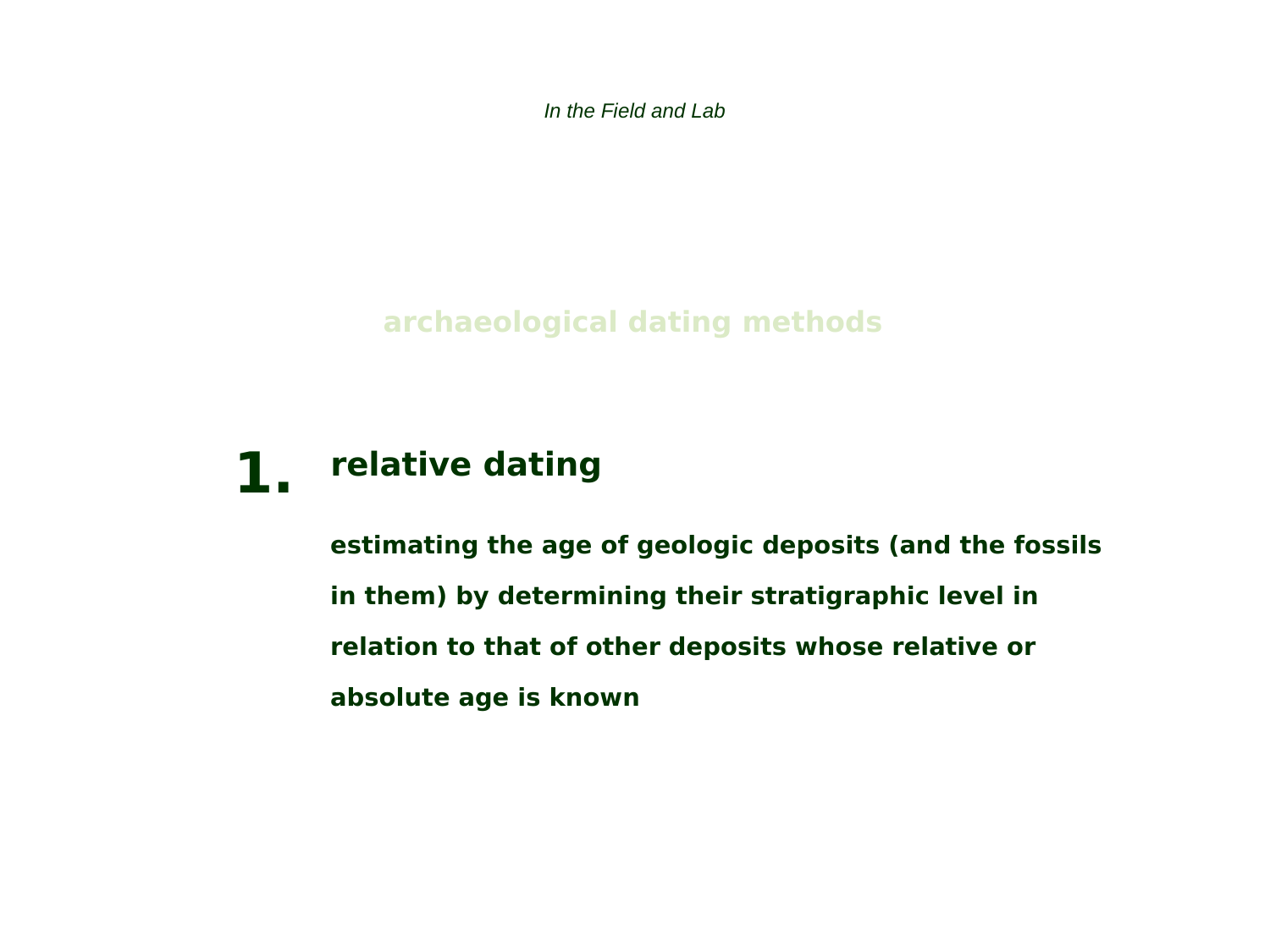

In the Field and Lab
archaeological dating methods
relative dating
estimating the age of geologic deposits (and the fossils in them) by determining their stratigraphic level in relation to that of other deposits whose relative or absolute age is known